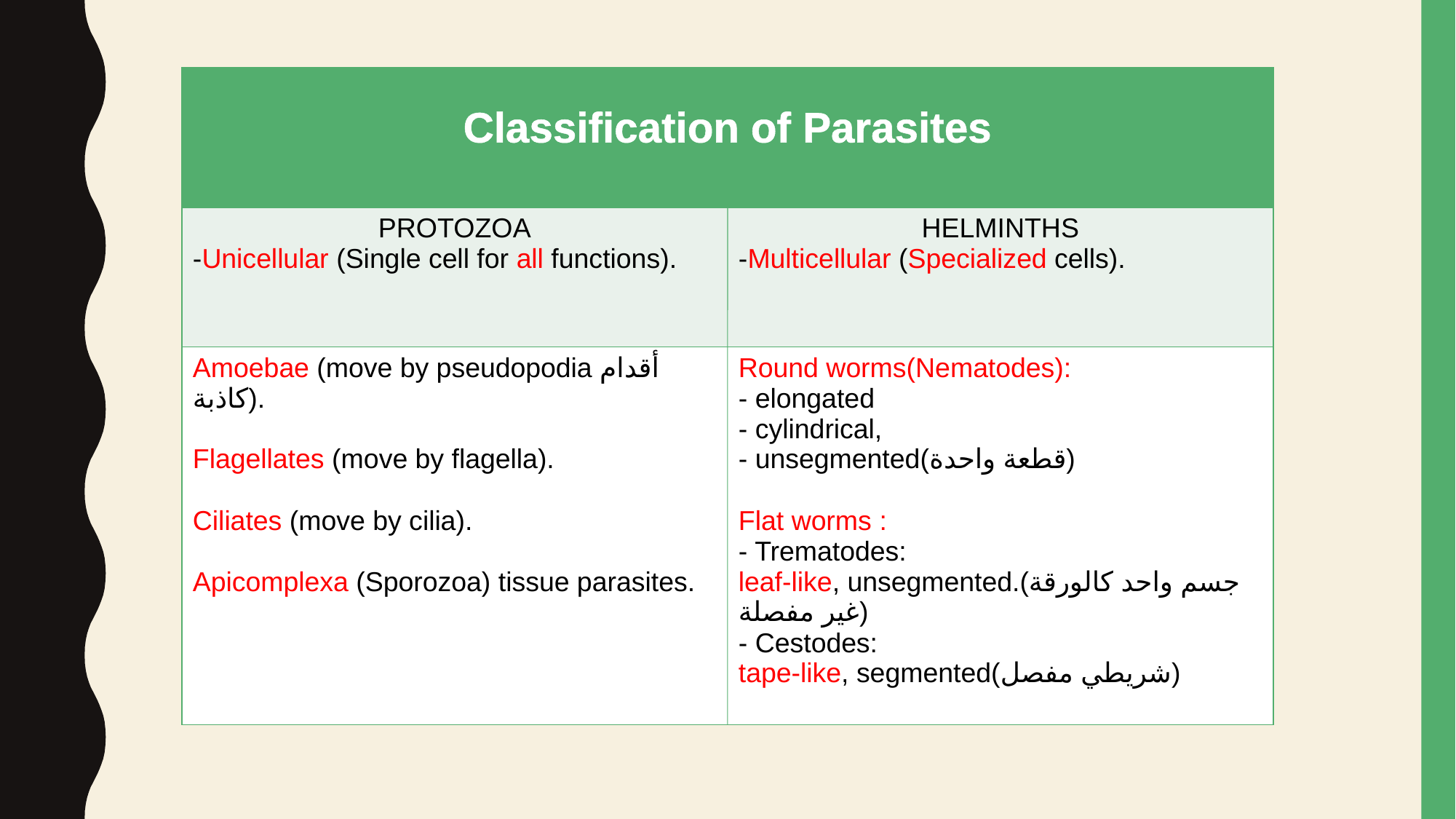

| Classification of Parasites |  |
| --- | --- |
| PROTOZOA -Unicellular (Single cell for all functions). | HELMINTHS -Multicellular (Specialized cells). |
| Amoebae (move by pseudopodia أقدام كاذبة). Flagellates (move by flagella). Ciliates (move by cilia). Apicomplexa (Sporozoa) tissue parasites. | Round worms(Nematodes): - elongated - cylindrical, - unsegmented(قطعة واحدة) Flat worms : - Trematodes: leaf-like, unsegmented.(جسم واحد كالورقة غير مفصلة) - Cestodes: tape-like, segmented(شريطي مفصل) |